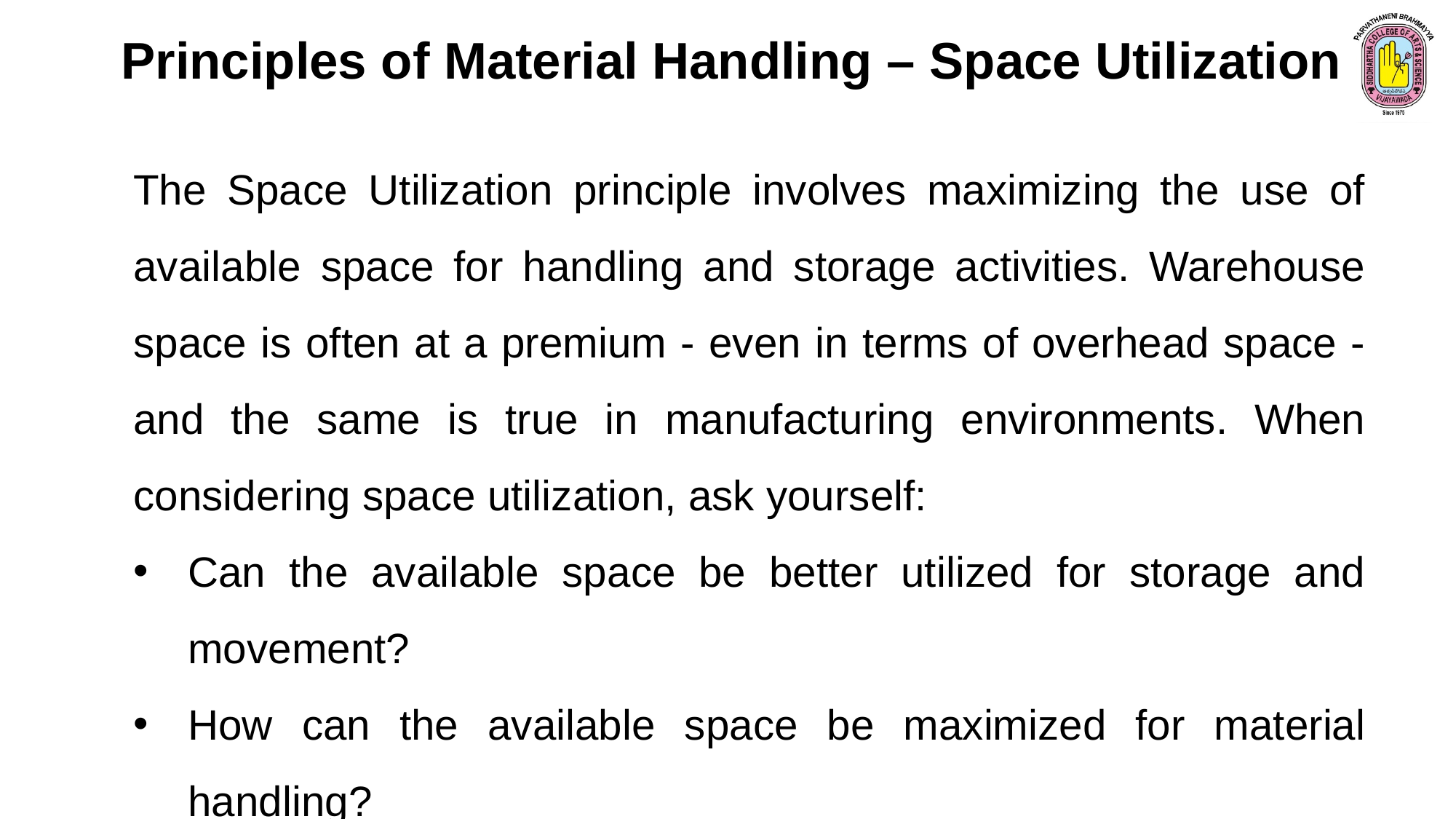

Principles of Material Handling – Space Utilization

The Space Utilization principle involves maximizing the use of available space for handling and storage activities. Warehouse space is often at a premium - even in terms of overhead space - and the same is true in manufacturing environments. When considering space utilization, ask yourself:
Can the available space be better utilized for storage and movement?
How can the available space be maximized for material handling?